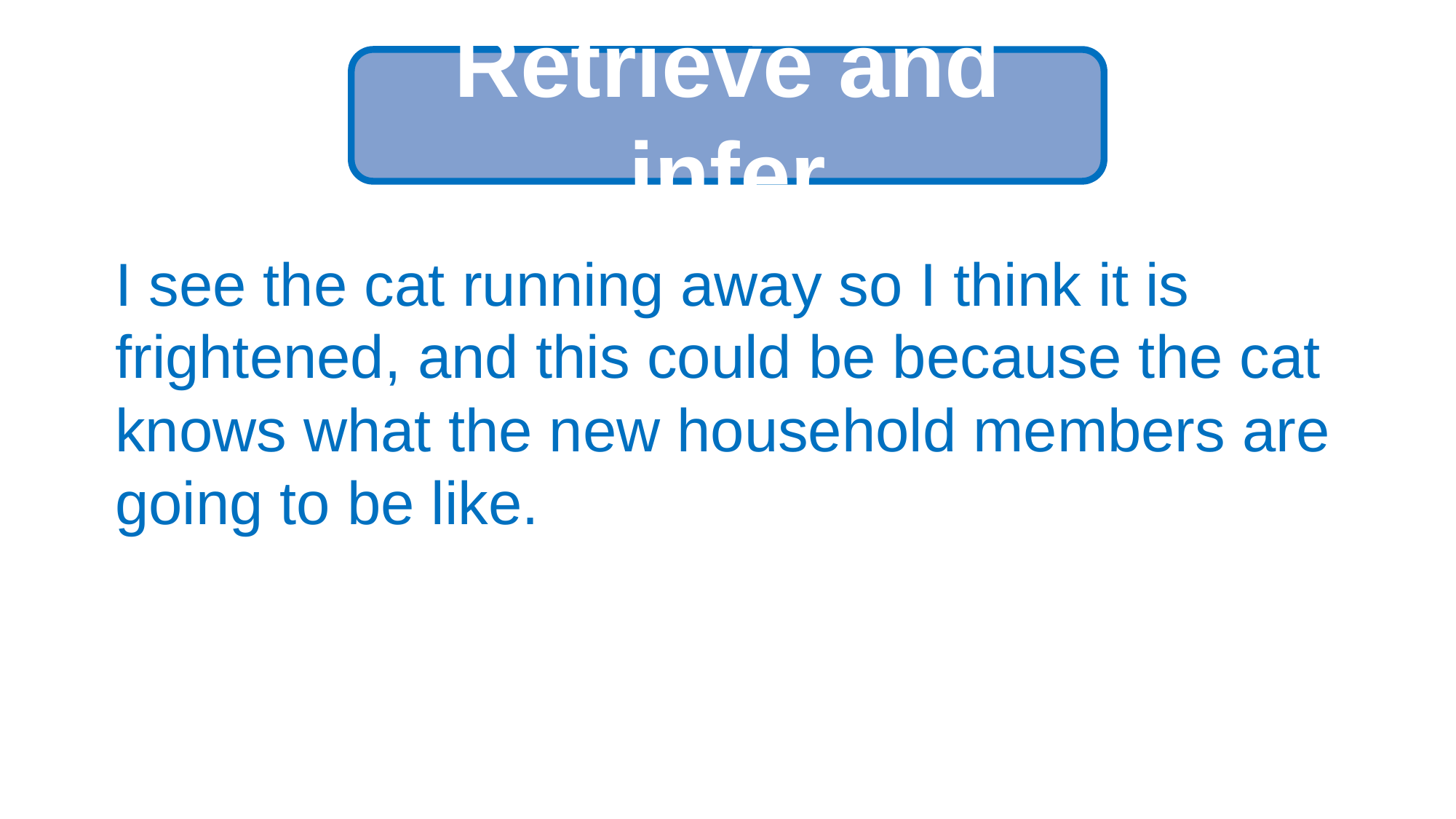

Retrieve and infer
I see the cat running away so I think it is frightened, and this could be because the cat knows what the new household members are going to be like.